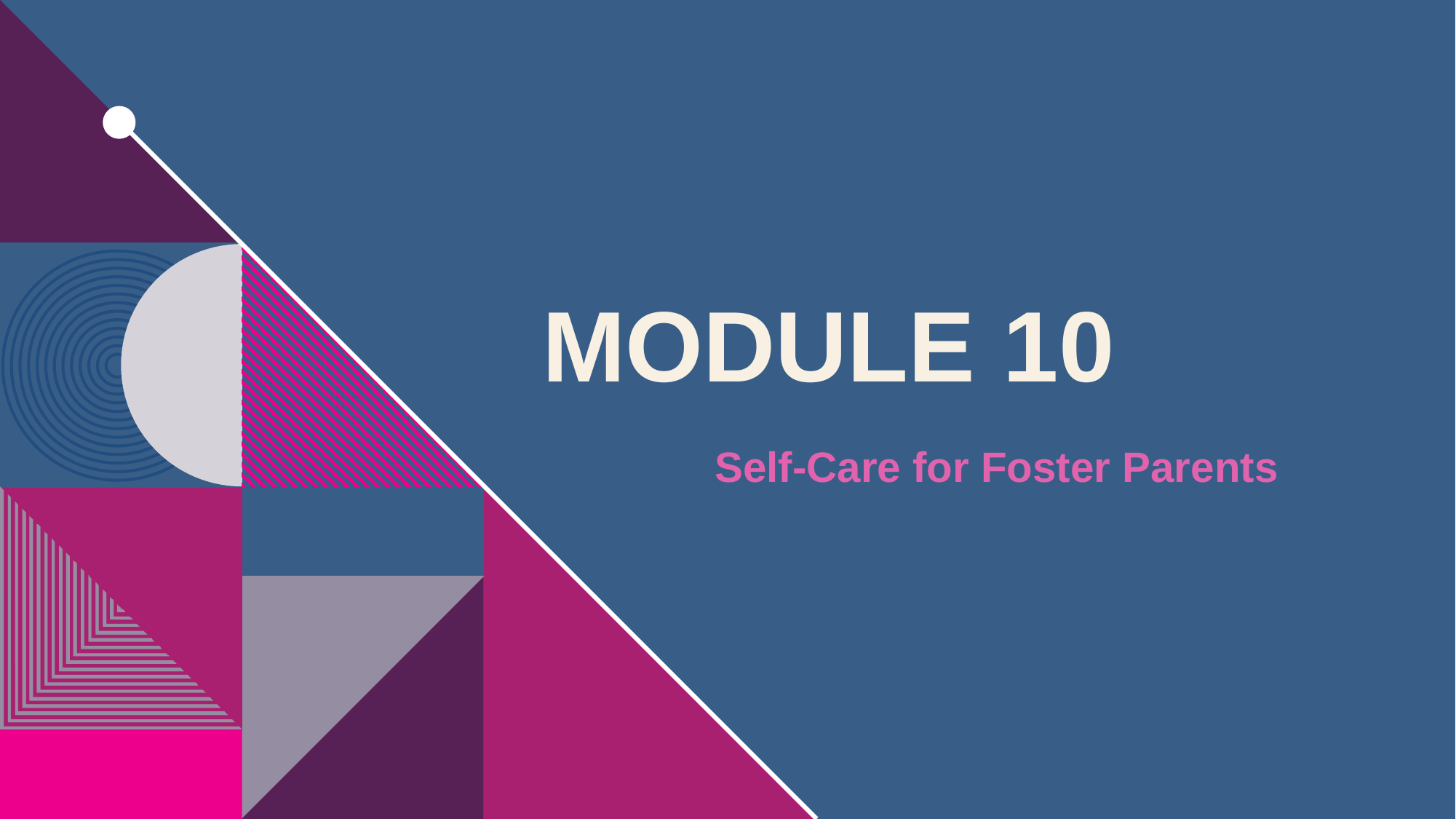

# MODULE 10
Self-Care for Foster Parents